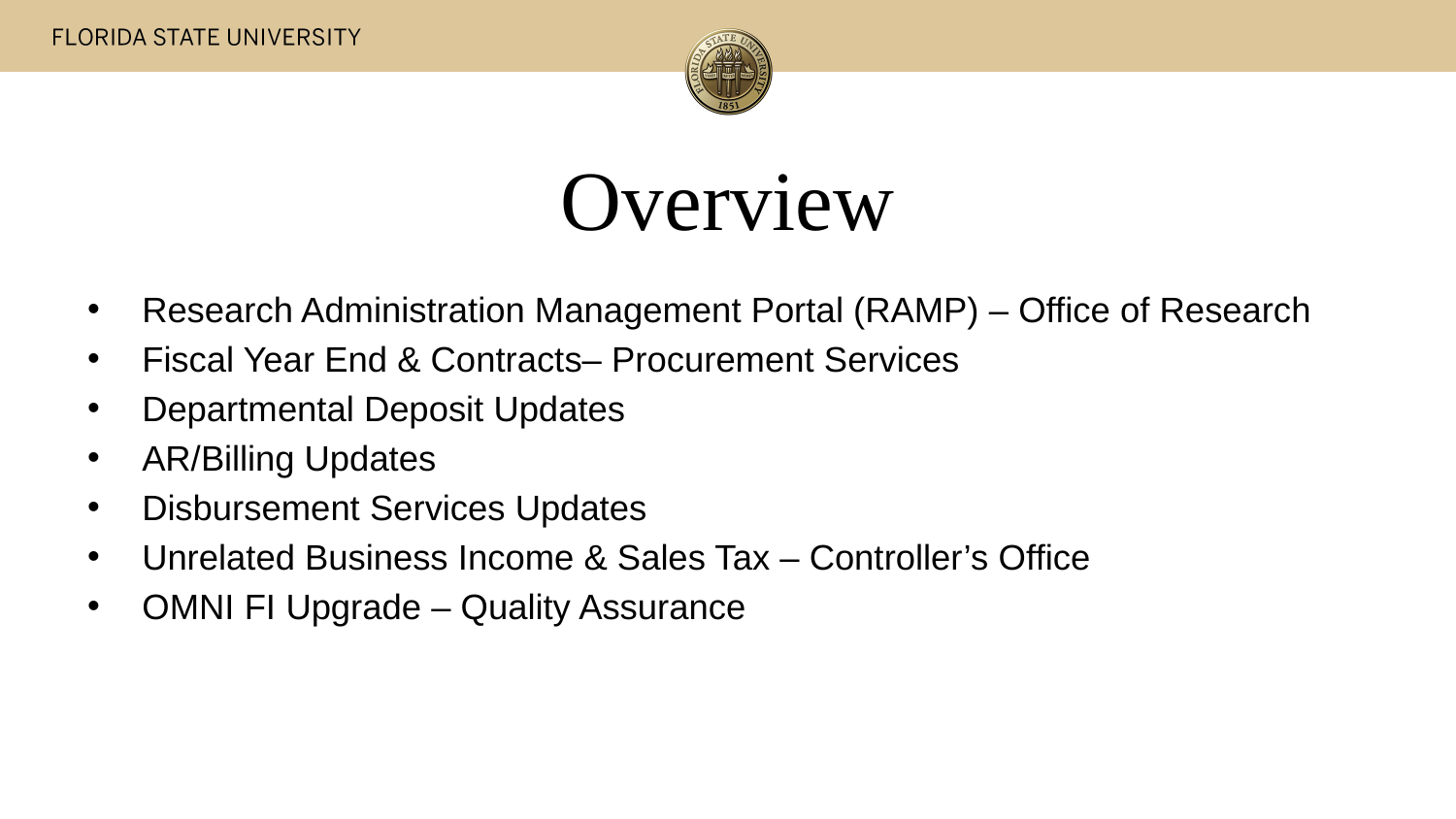

# Overview
Research Administration Management Portal (RAMP) – Office of Research
Fiscal Year End & Contracts– Procurement Services
Departmental Deposit Updates
AR/Billing Updates
Disbursement Services Updates
Unrelated Business Income & Sales Tax – Controller’s Office
OMNI FI Upgrade – Quality Assurance